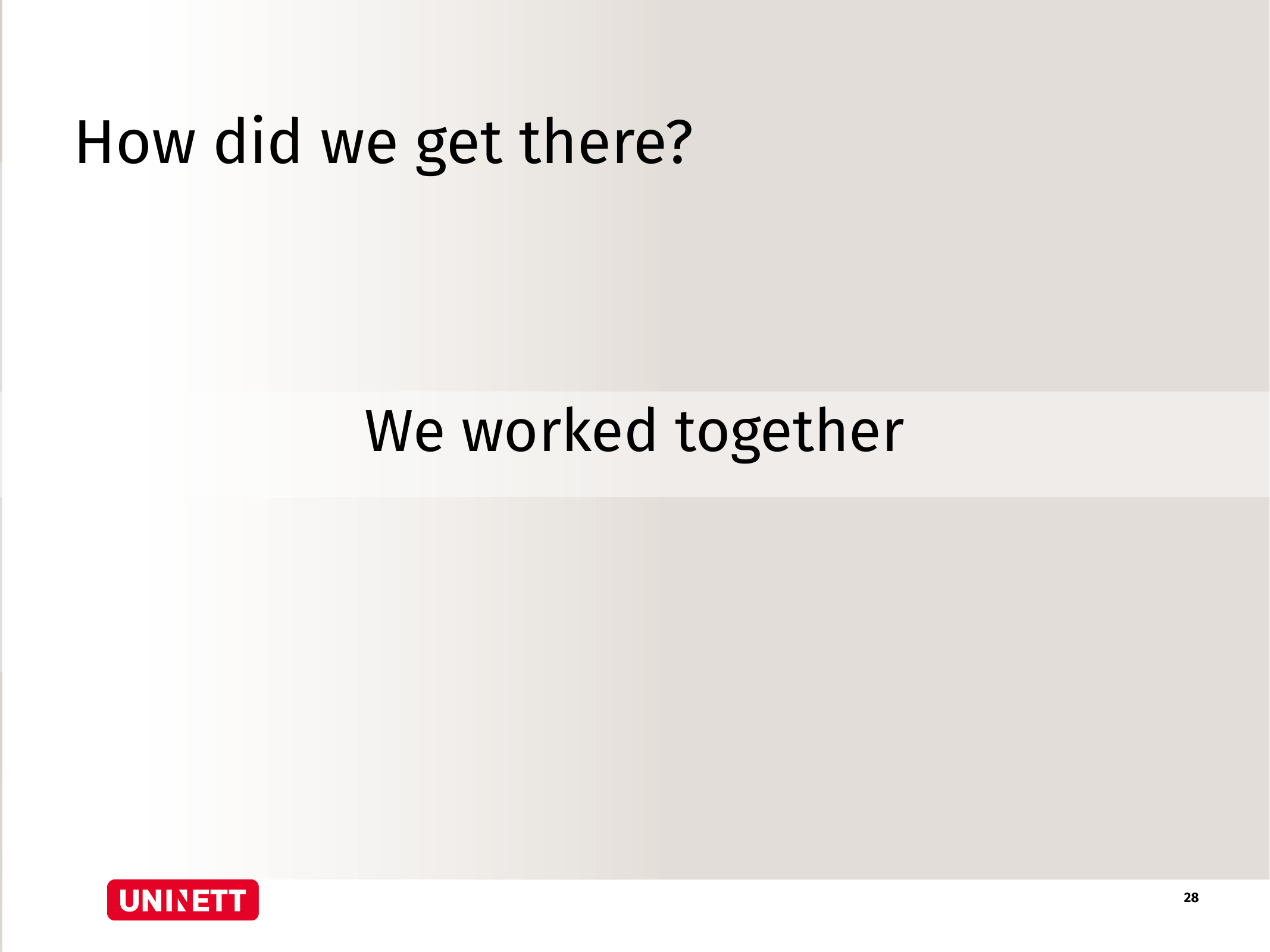

# How did we get there?
We worked together
28